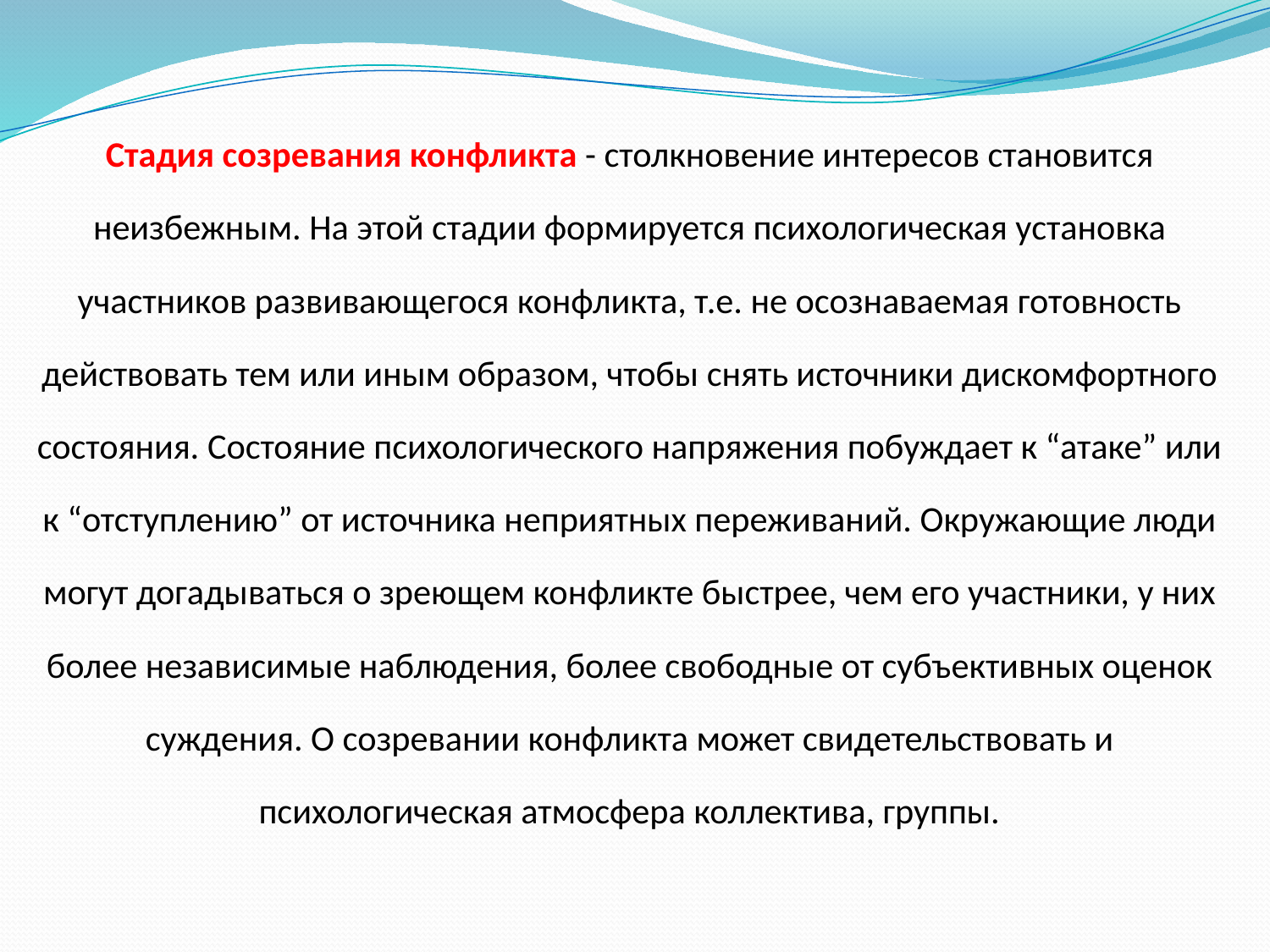

Стадия созревания конфликта - столкновение интересов становится неизбежным. На этой стадии формируется психологическая установка участников развивающегося конфликта, т.е. не осознаваемая готовность действовать тем или иным образом, чтобы снять источники дискомфортного состояния. Состояние психологического напряжения побуждает к “атаке” или к “отступлению” от источника неприятных переживаний. Окружающие люди могут догадываться о зреющем конфликте быстрее, чем его участники, у них более независимые наблюдения, более свободные от субъективных оценок суждения. О созревании конфликта может свидетельствовать и психологическая атмосфера коллектива, группы.